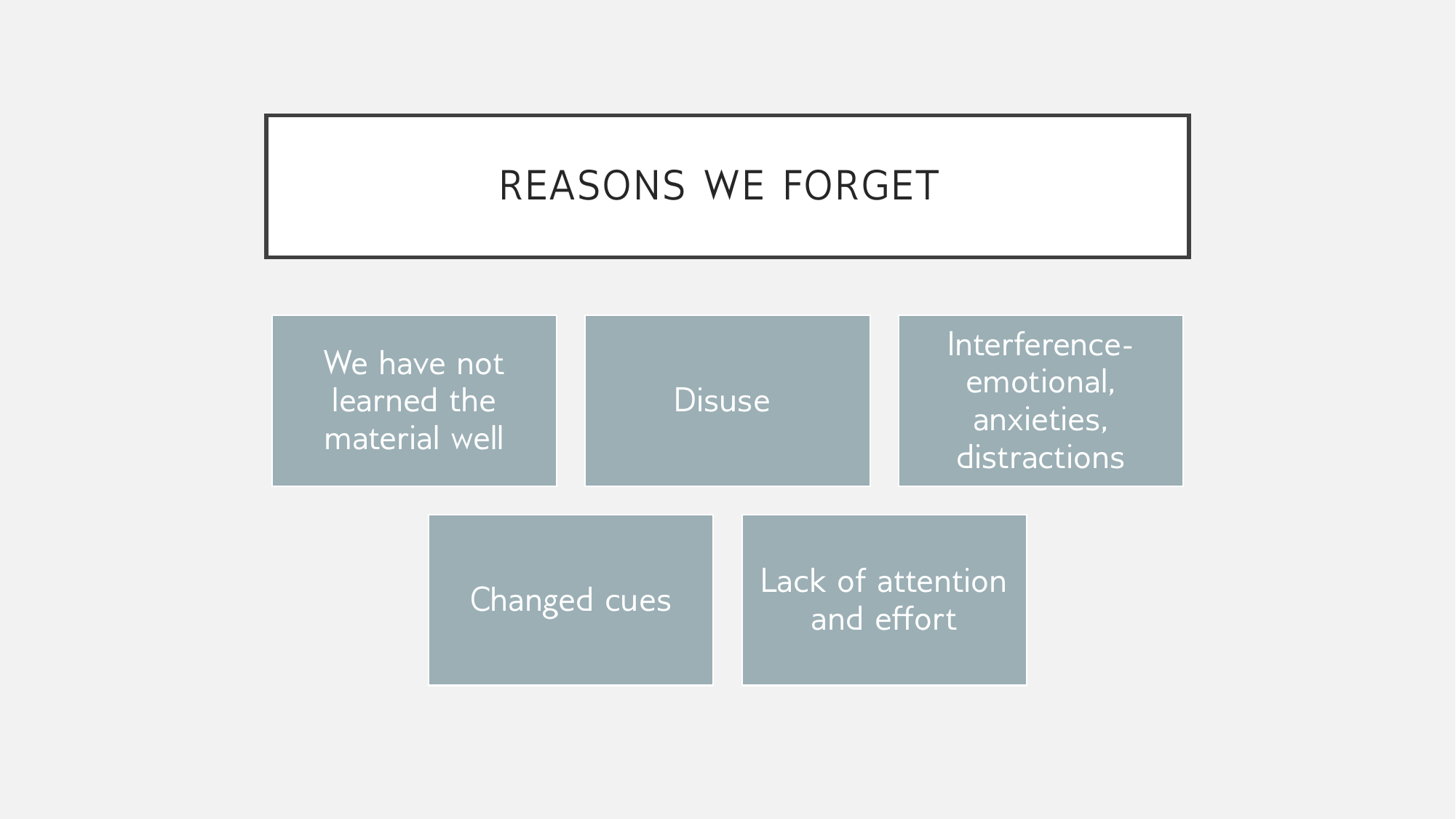

# Reasons we forget
We have not learned the material well
Disuse
Interference- emotional, anxieties, distractions
Changed cues
Lack of attention and effort